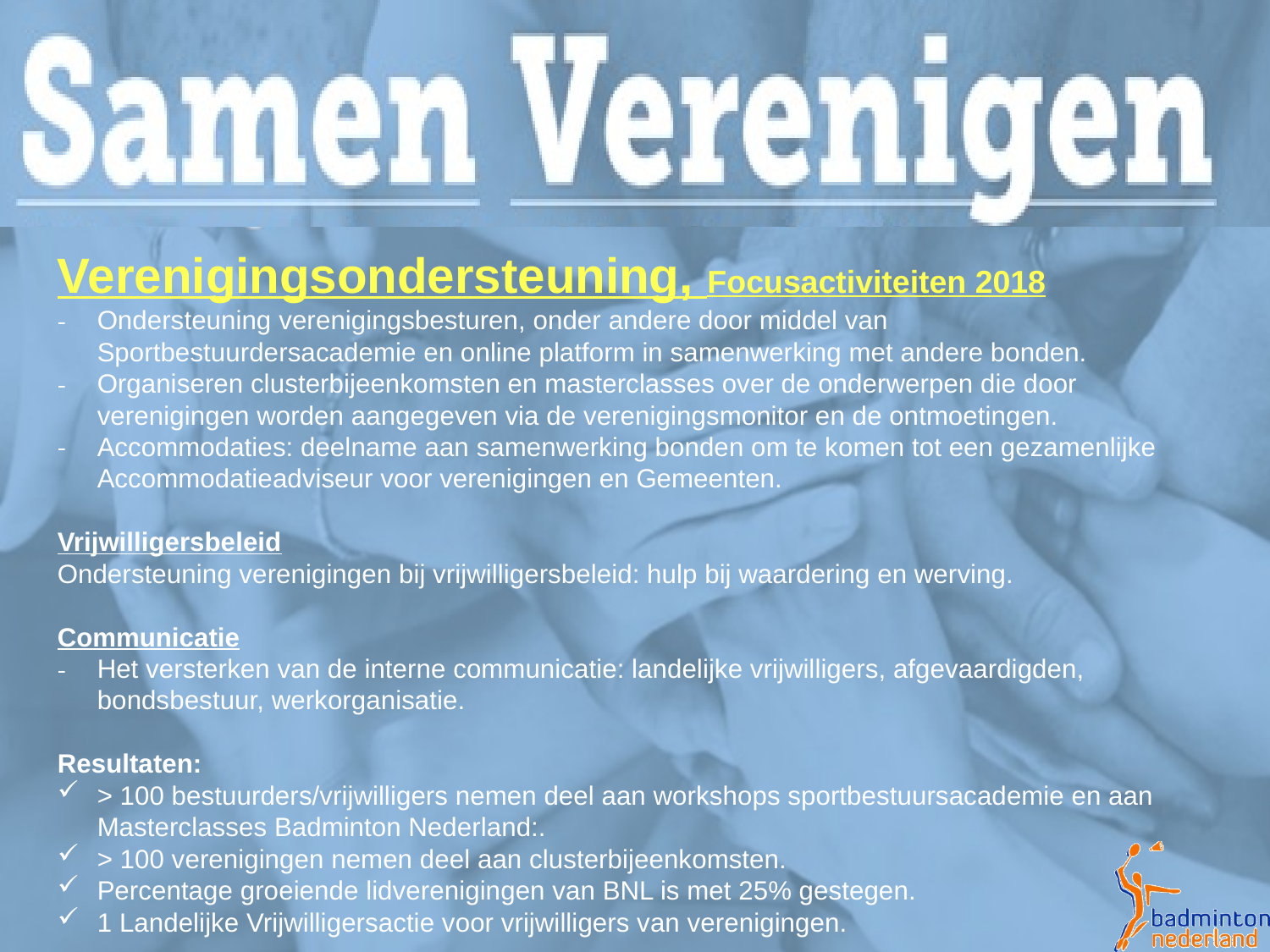

Verenigingsondersteuning, Focusactiviteiten 2018
Ondersteuning verenigingsbesturen, onder andere door middel van Sportbestuurdersacademie en online platform in samenwerking met andere bonden.
Organiseren clusterbijeenkomsten en masterclasses over de onderwerpen die door verenigingen worden aangegeven via de verenigingsmonitor en de ontmoetingen.
Accommodaties: deelname aan samenwerking bonden om te komen tot een gezamenlijke Accommodatieadviseur voor verenigingen en Gemeenten.
Vrijwilligersbeleid
Ondersteuning verenigingen bij vrijwilligersbeleid: hulp bij waardering en werving.
Communicatie
Het versterken van de interne communicatie: landelijke vrijwilligers, afgevaardigden, bondsbestuur, werkorganisatie.

Resultaten:
> 100 bestuurders/vrijwilligers nemen deel aan workshops sportbestuursacademie en aan Masterclasses Badminton Nederland:.
> 100 verenigingen nemen deel aan clusterbijeenkomsten.
Percentage groeiende lidverenigingen van BNL is met 25% gestegen.
1 Landelijke Vrijwilligersactie voor vrijwilligers van verenigingen.